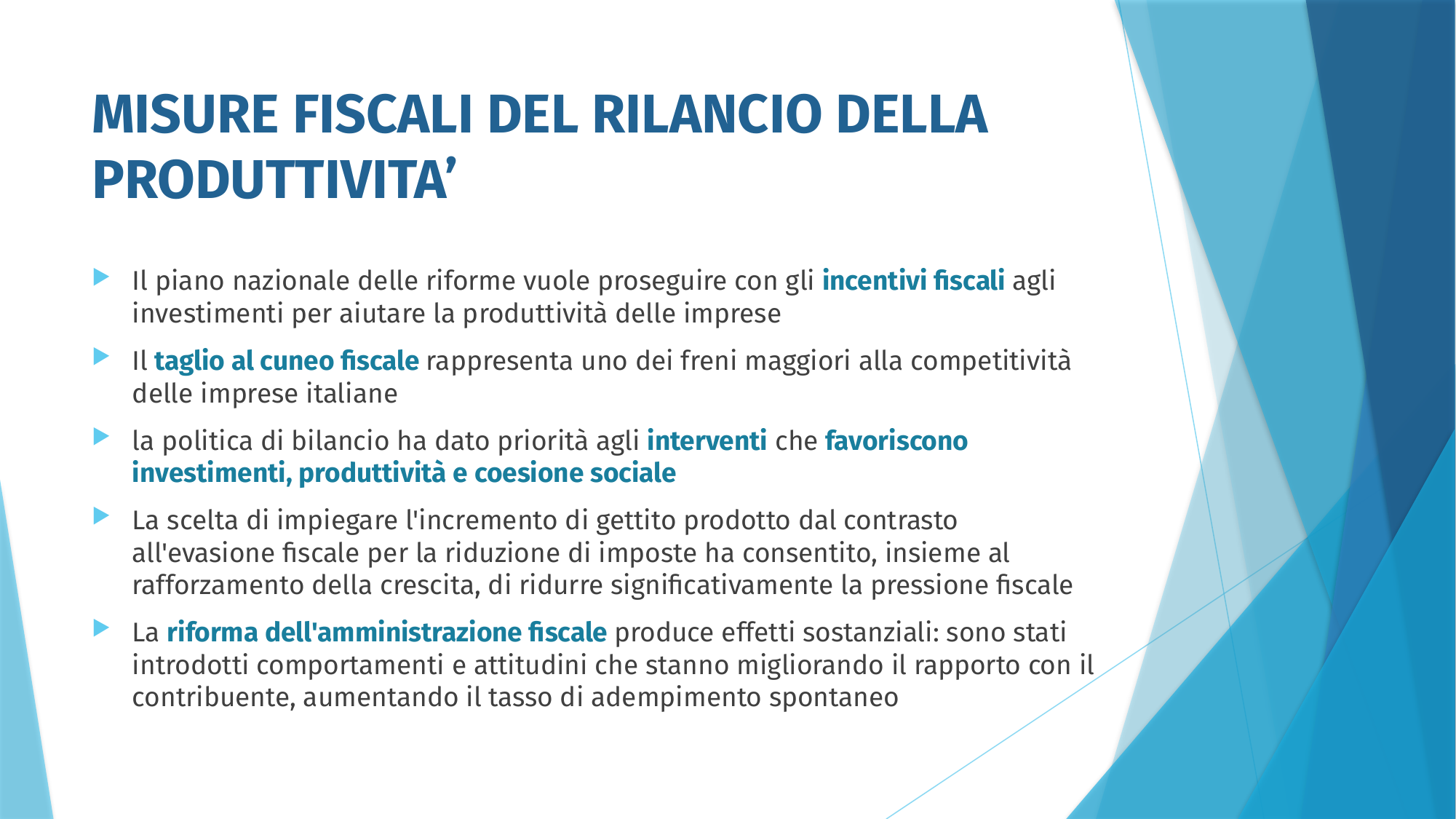

# MISURE FISCALI DEL RILANCIO DELLA PRODUTTIVITA’
Il piano nazionale delle riforme vuole proseguire con gli incentivi fiscali agli investimenti per aiutare la produttività delle imprese
Il taglio al cuneo fiscale rappresenta uno dei freni maggiori alla competitività delle imprese italiane
la politica di bilancio ha dato priorità agli interventi che favoriscono investimenti, produttività e coesione sociale
La scelta di impiegare l'incremento di gettito prodotto dal contrasto all'evasione fiscale per la riduzione di imposte ha consentito, insieme al rafforzamento della crescita, di ridurre significativamente la pressione fiscale
La riforma dell'amministrazione fiscale produce effetti sostanziali: sono stati introdotti comportamenti e attitudini che stanno migliorando il rapporto con il contribuente, aumentando il tasso di adempimento spontaneo